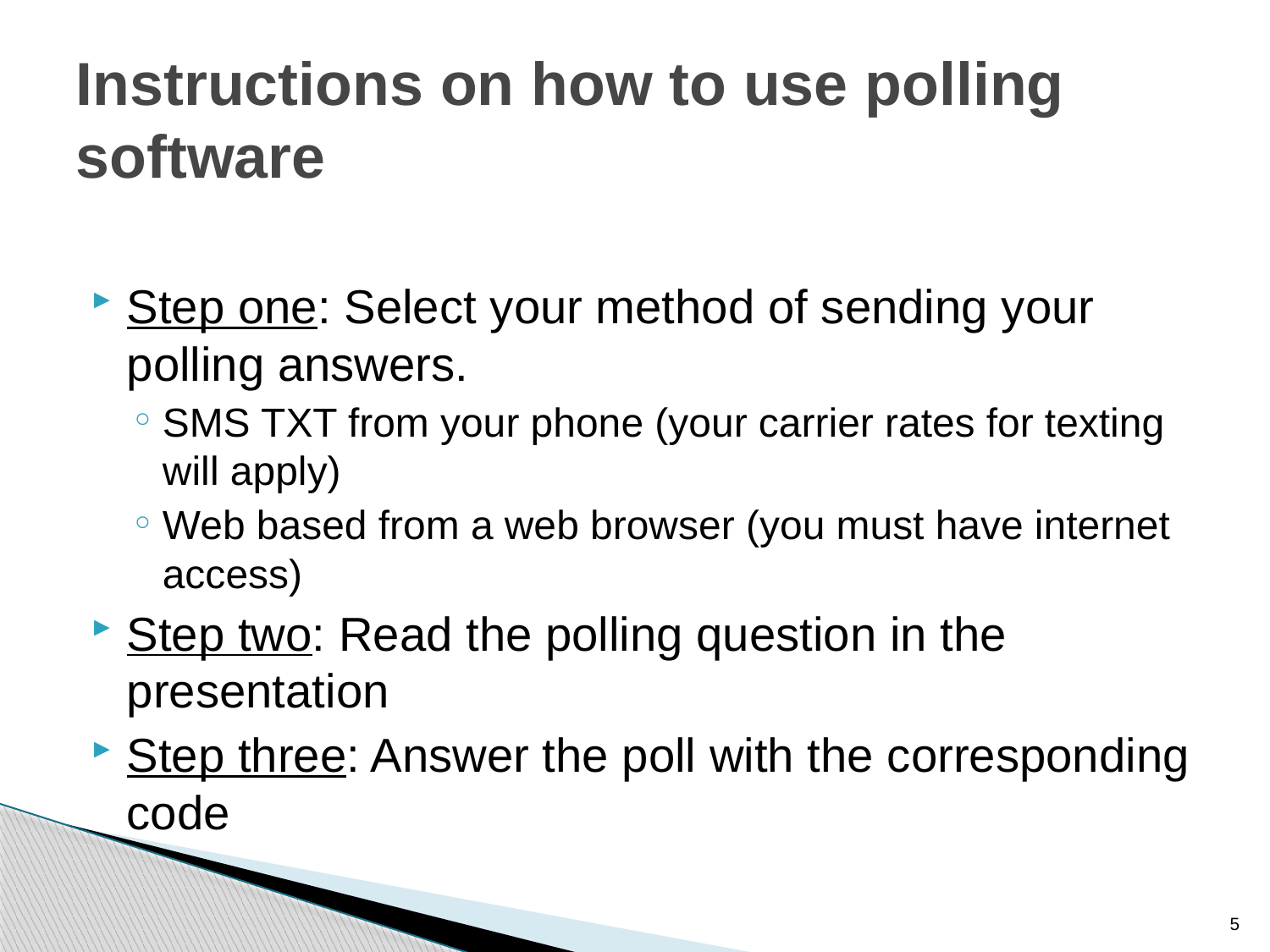

# Instructions on how to use polling software

Step one: Select your method of sending your polling answers.
SMS TXT from your phone (your carrier rates for texting will apply)
Web based from a web browser (you must have internet access)
Step two: Read the polling question in the presentation
Step three: Answer the poll with the corresponding code

5